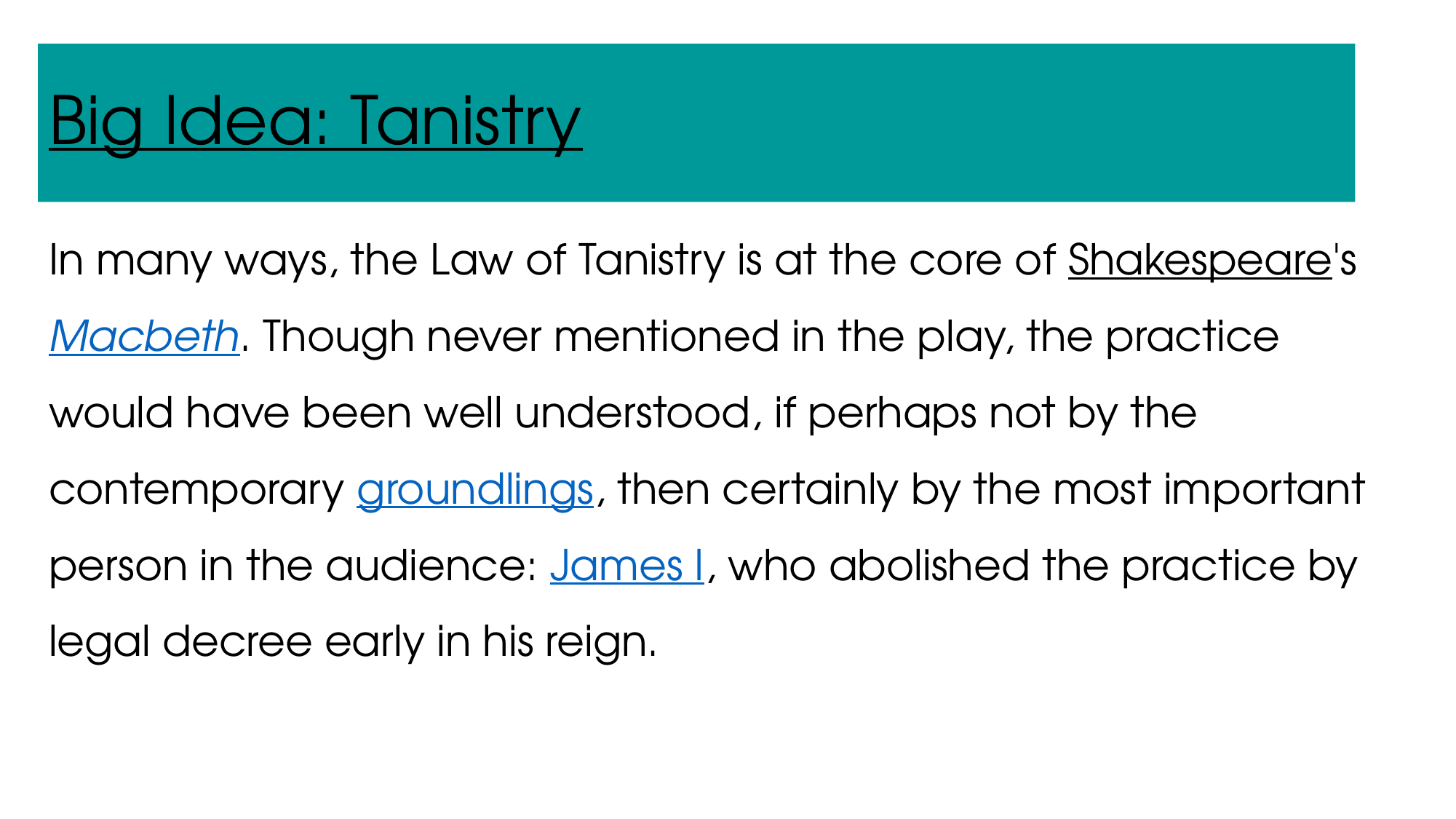

# Big Idea: Tanistry
In many ways, the Law of Tanistry is at the core of Shakespeare's Macbeth. Though never mentioned in the play, the practice would have been well understood, if perhaps not by the contemporary groundlings, then certainly by the most important person in the audience: James I, who abolished the practice by legal decree early in his reign.